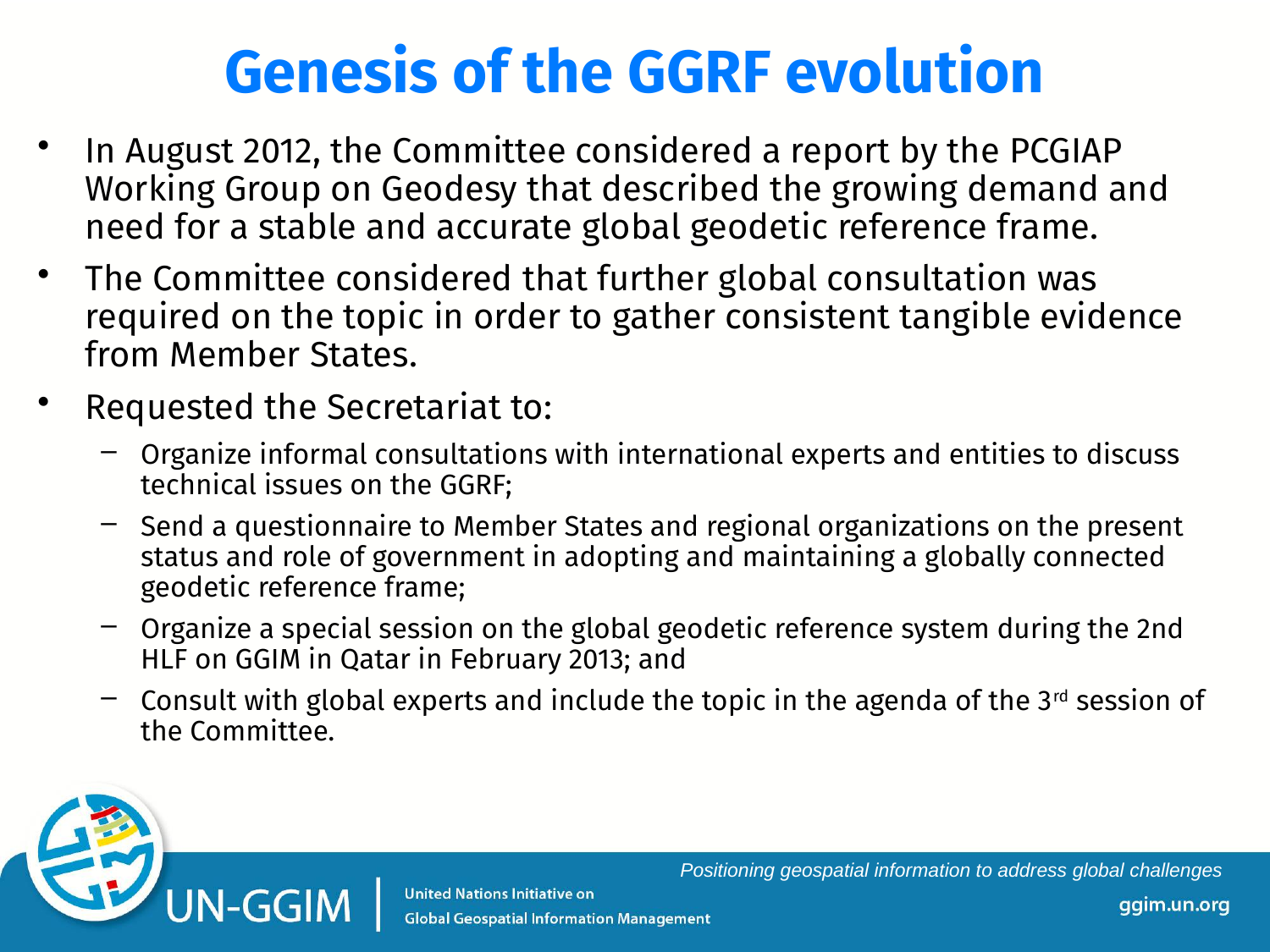

Genesis of the GGRF evolution
In August 2012, the Committee considered a report by the PCGIAP Working Group on Geodesy that described the growing demand and need for a stable and accurate global geodetic reference frame.
The Committee considered that further global consultation was required on the topic in order to gather consistent tangible evidence from Member States.
Requested the Secretariat to:
Organize informal consultations with international experts and entities to discuss technical issues on the GGRF;
Send a questionnaire to Member States and regional organizations on the present status and role of government in adopting and maintaining a globally connected geodetic reference frame;
Organize a special session on the global geodetic reference system during the 2nd HLF on GGIM in Qatar in February 2013; and
Consult with global experts and include the topic in the agenda of the 3rd session of the Committee.